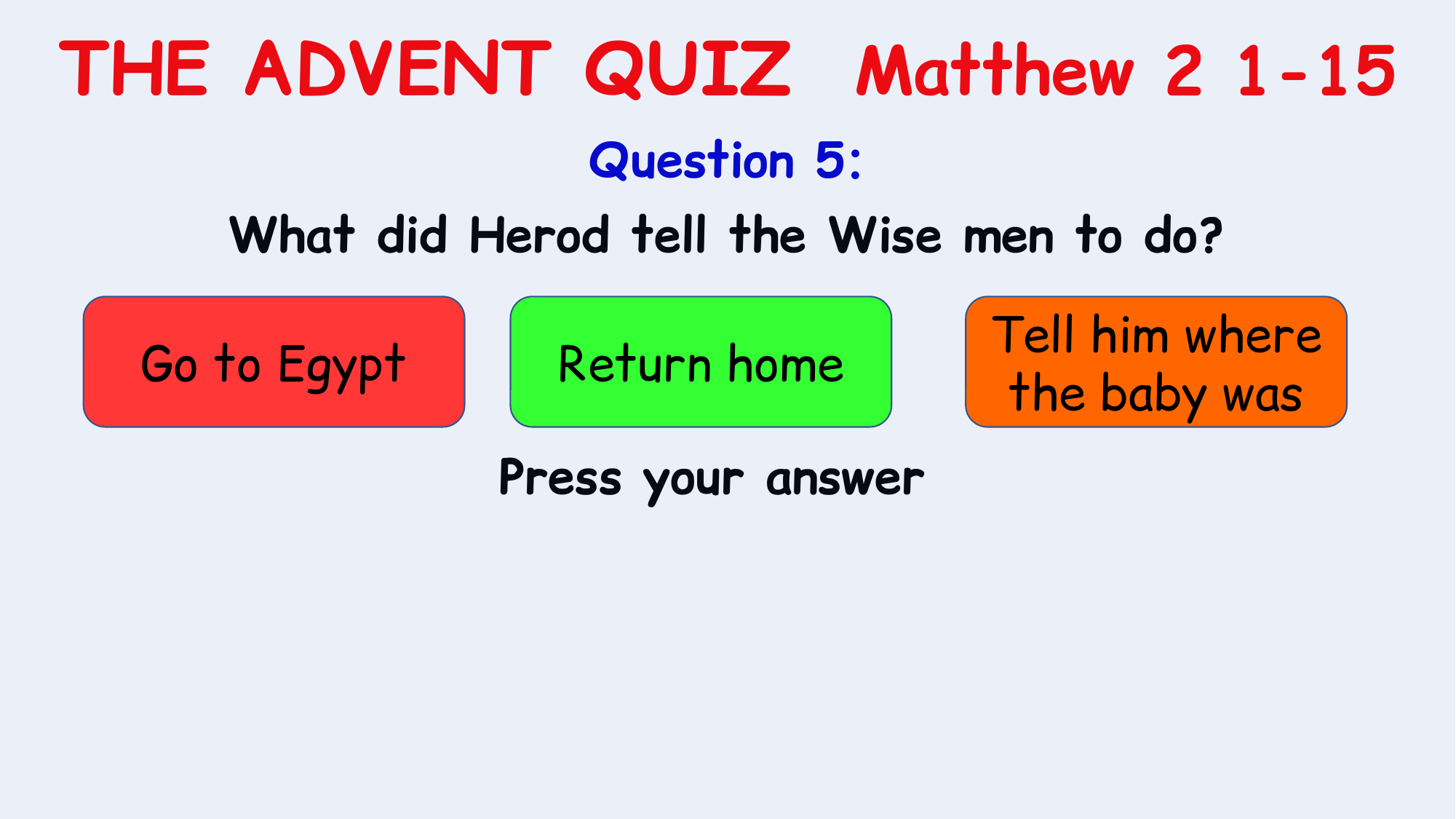

Question 5:
What did Herod tell the Wise men to do?
Go to Egypt
Return home
Tell him where the baby was
Press your answer